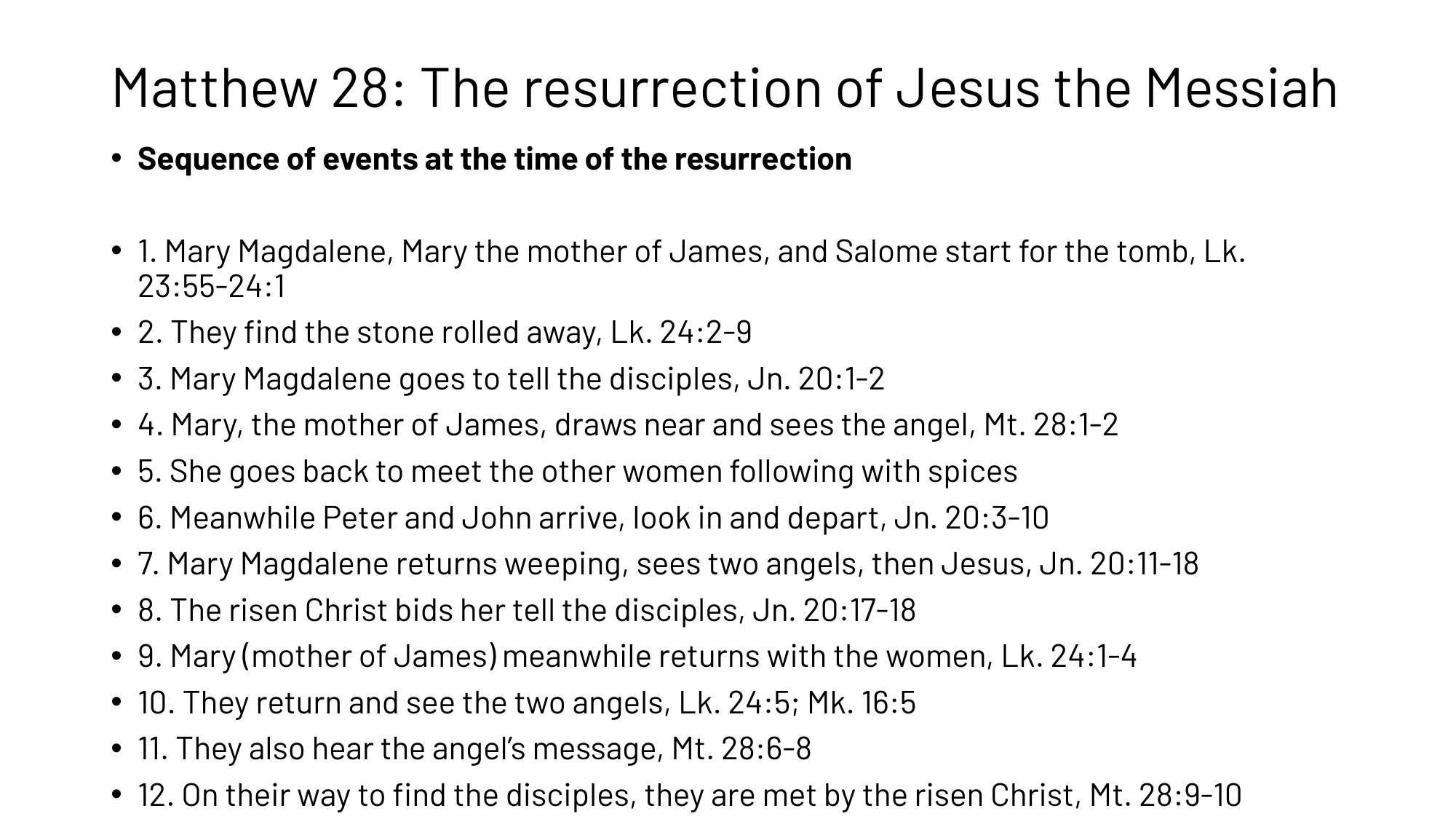

# Matthew 28: The resurrection of Jesus the Messiah
Sequence of events at the time of the resurrection

1. Mary Magdalene, Mary the mother of James, and Salome start for the tomb, Lk. 23:55-24:1
2. They find the stone rolled away, Lk. 24:2-9
3. Mary Magdalene goes to tell the disciples, Jn. 20:1-2
4. Mary, the mother of James, draws near and sees the angel, Mt. 28:1-2
5. She goes back to meet the other women following with spices
6. Meanwhile Peter and John arrive, look in and depart, Jn. 20:3-10
7. Mary Magdalene returns weeping, sees two angels, then Jesus, Jn. 20:11-18
8. The risen Christ bids her tell the disciples, Jn. 20:17-18
9. Mary (mother of James) meanwhile returns with the women, Lk. 24:1-4
10. They return and see the two angels, Lk. 24:5; Mk. 16:5
11. They also hear the angel’s message, Mt. 28:6-8
12. On their way to find the disciples, they are met by the risen Christ, Mt. 28:9-10